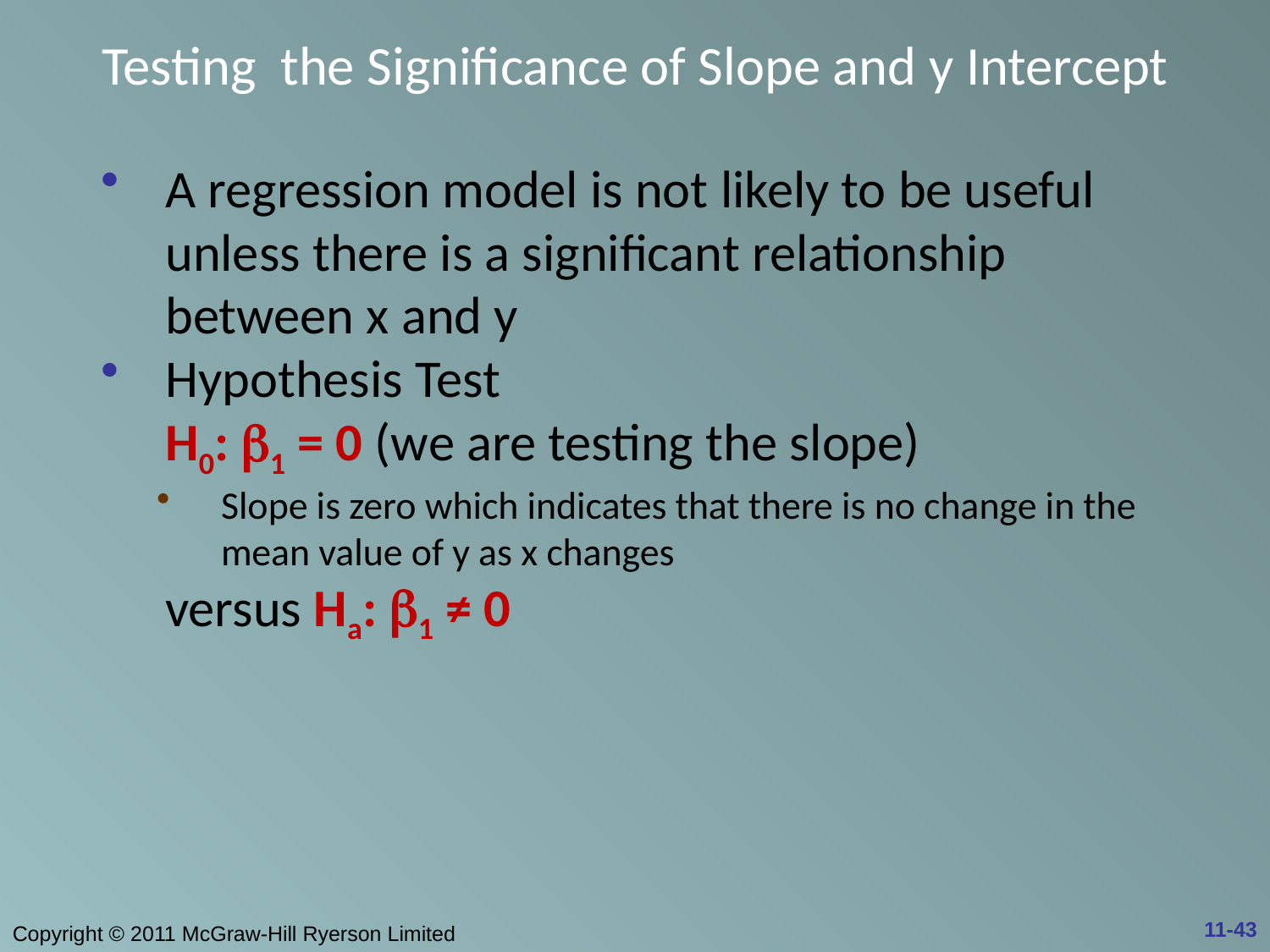

# Testing  the Significance of Slope and y Intercept
A regression model is not likely to be useful unless there is a significant relationship between x and y
Hypothesis Test
H0: β1 = 0 (we are testing the slope)
Slope is zero which indicates that there is no change in the mean value of y as x changes
	versus Ha: β1 ≠ 0
11-43